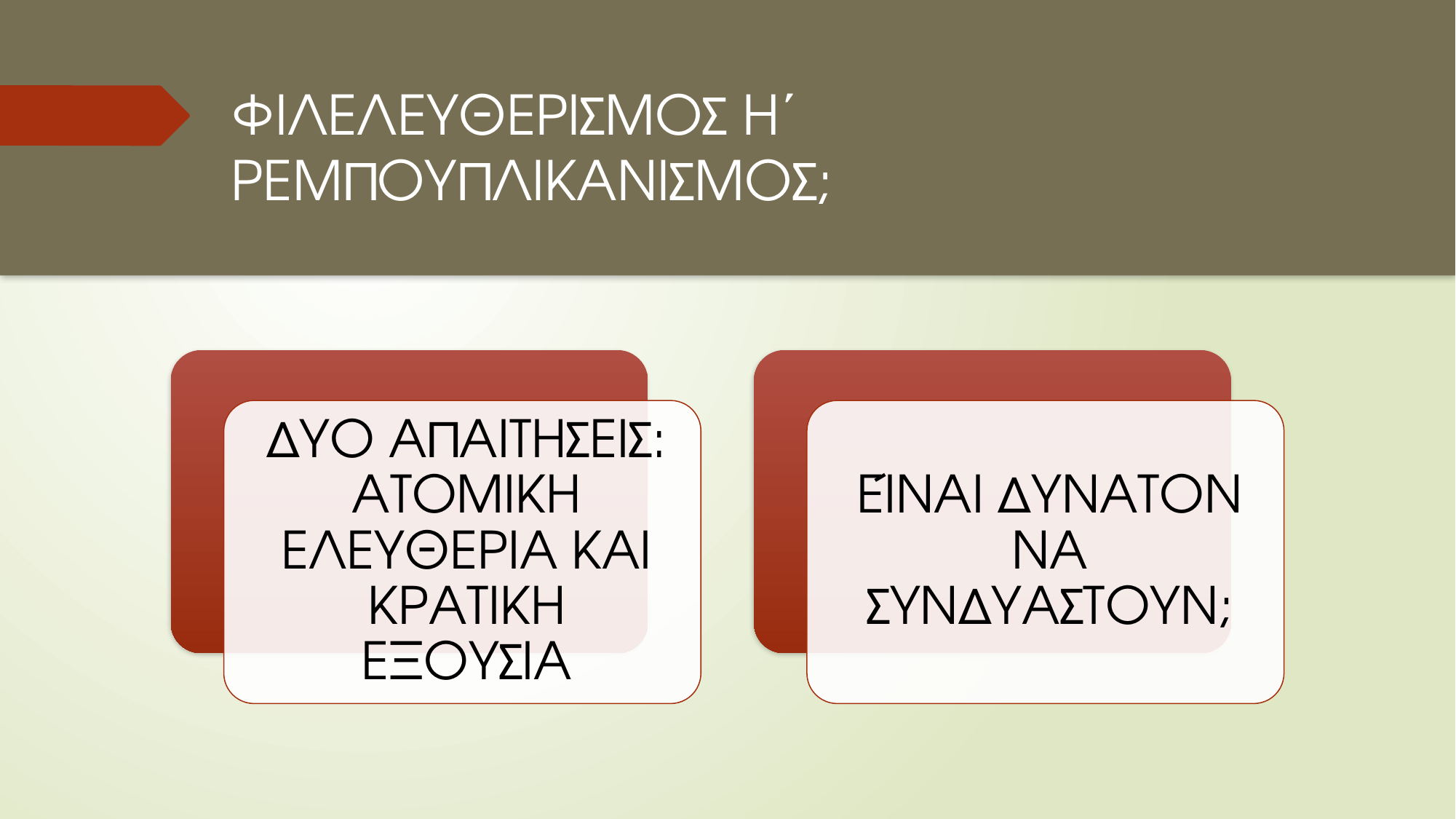

# ΦΙΛΕΛΕΥΘΕΡΙΣΜΟΣ Η΄ ΡΕΜΠΟΥΠΛΙΚΑΝΙΣΜΟΣ;

ΔΥΟ ΑΠΑΙΤΗΣΕΙΣ: ΑΤΟΜΙΚΗ ΕΛΕΥΘΕΡΙΑ ΚΑΙ ΚΡΑΤΙΚΗ ΕΞΟΥΣΙΑ
ΕΊΝΑΙ ΔΥΝΑΤΟΝ ΝΑ ΣΥΝΔΥΑΣΤΟΥΝ;